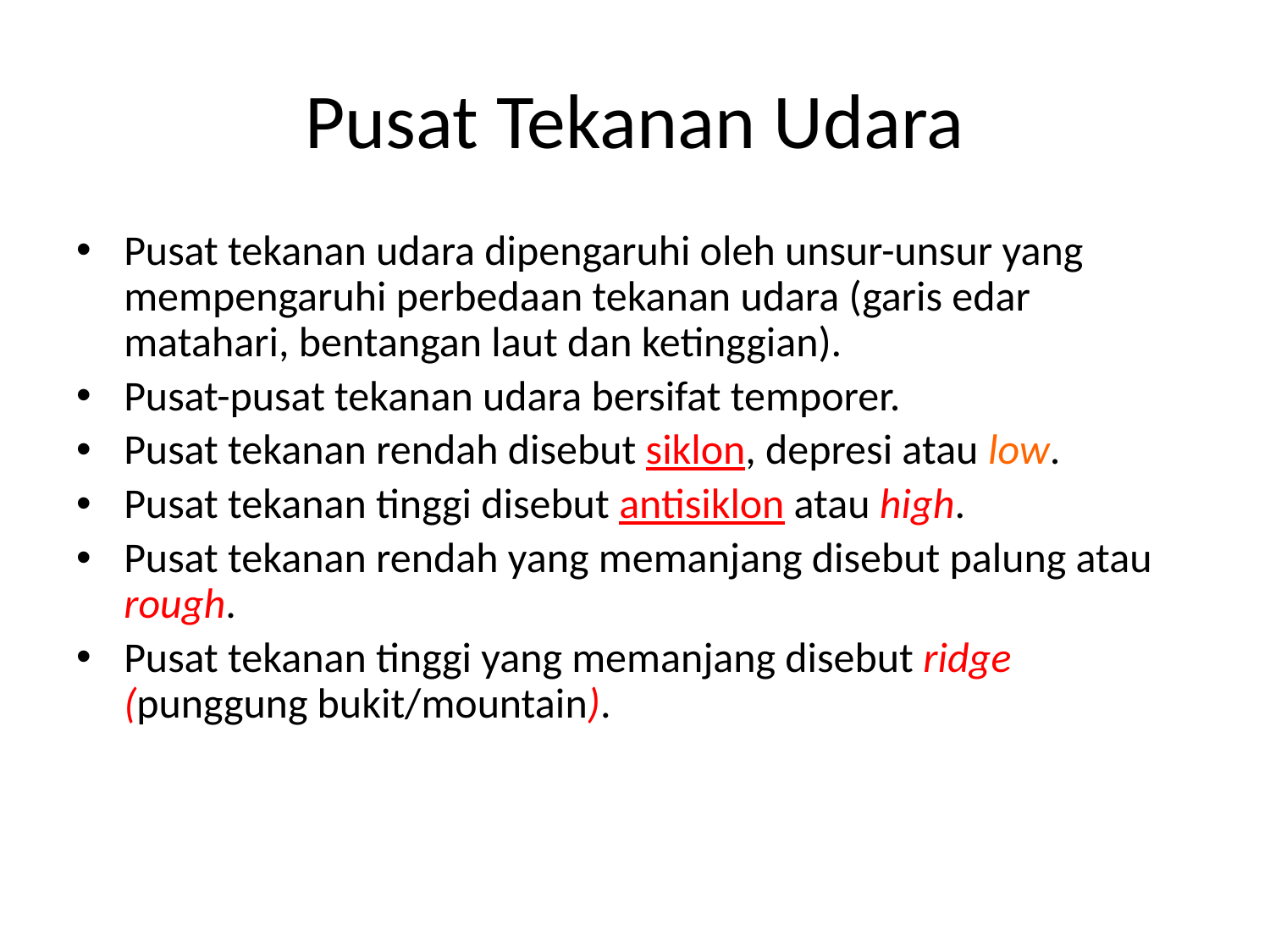

# Pusat Tekanan Udara
Pusat tekanan udara dipengaruhi oleh unsur-unsur yang mempengaruhi perbedaan tekanan udara (garis edar matahari, bentangan laut dan ketinggian).
Pusat-pusat tekanan udara bersifat temporer.
Pusat tekanan rendah disebut siklon, depresi atau low.
Pusat tekanan tinggi disebut antisiklon atau high.
Pusat tekanan rendah yang memanjang disebut palung atau rough.
Pusat tekanan tinggi yang memanjang disebut ridge (punggung bukit/mountain).